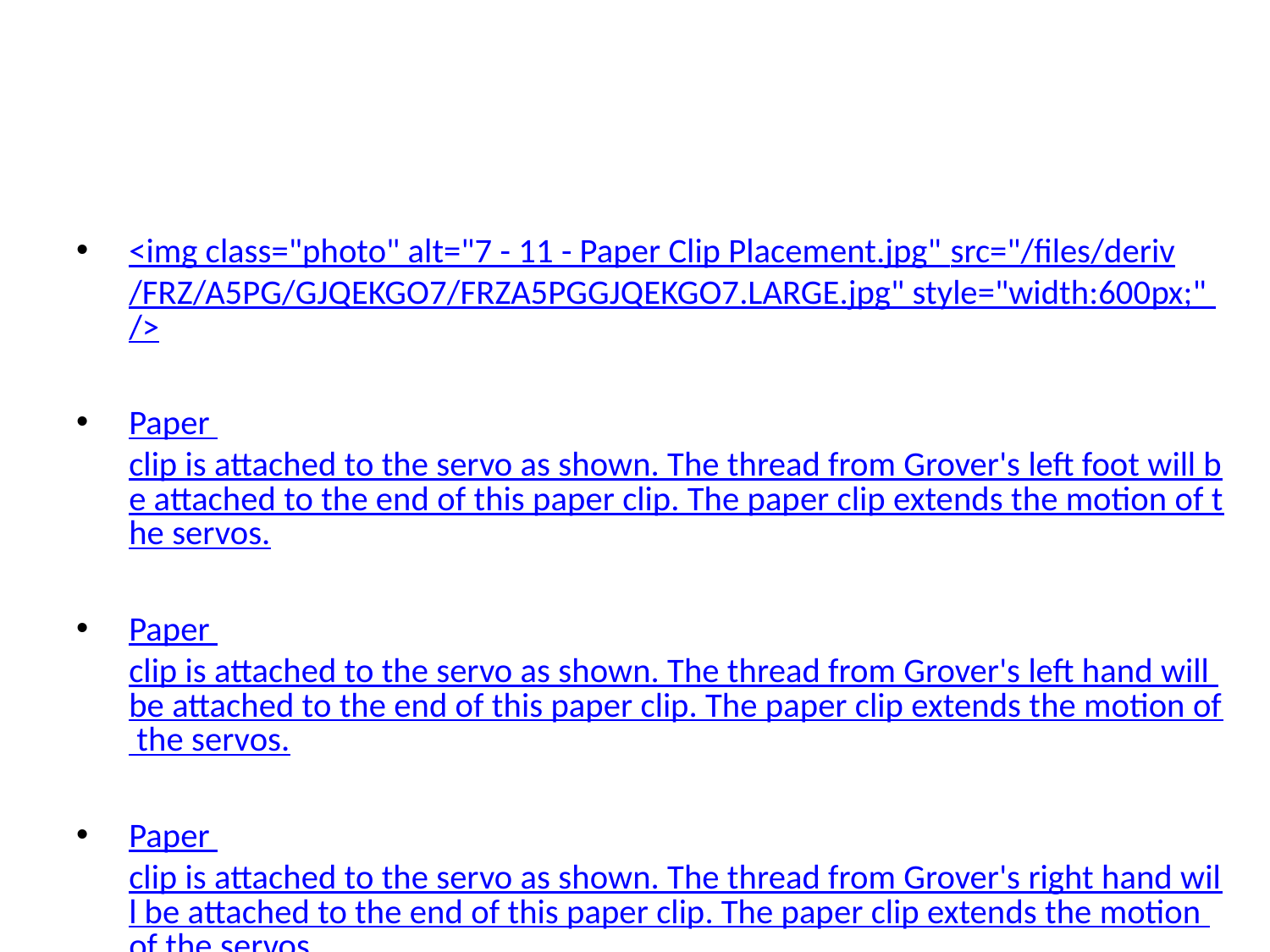

#
<img class="photo" alt="7 - 11 - Paper Clip Placement.jpg" src="/files/deriv/FRZ/A5PG/GJQEKGO7/FRZA5PGGJQEKGO7.LARGE.jpg" style="width:600px;" />

Paper clip is attached to the servo as shown. The thread from Grover's left foot will be attached to the end of this paper clip. The paper clip extends the motion of the servos.

Paper clip is attached to the servo as shown. The thread from Grover's left hand will be attached to the end of this paper clip. The paper clip extends the motion of the servos.

Paper clip is attached to the servo as shown. The thread from Grover's right hand will be attached to the end of this paper clip. The paper clip extends the motion of the servos.

Paper clip is attached to the servo as shown. The thread from Grover's right foot will be attached to the end of this paper clip. The paper clip extends the motion of the servos.